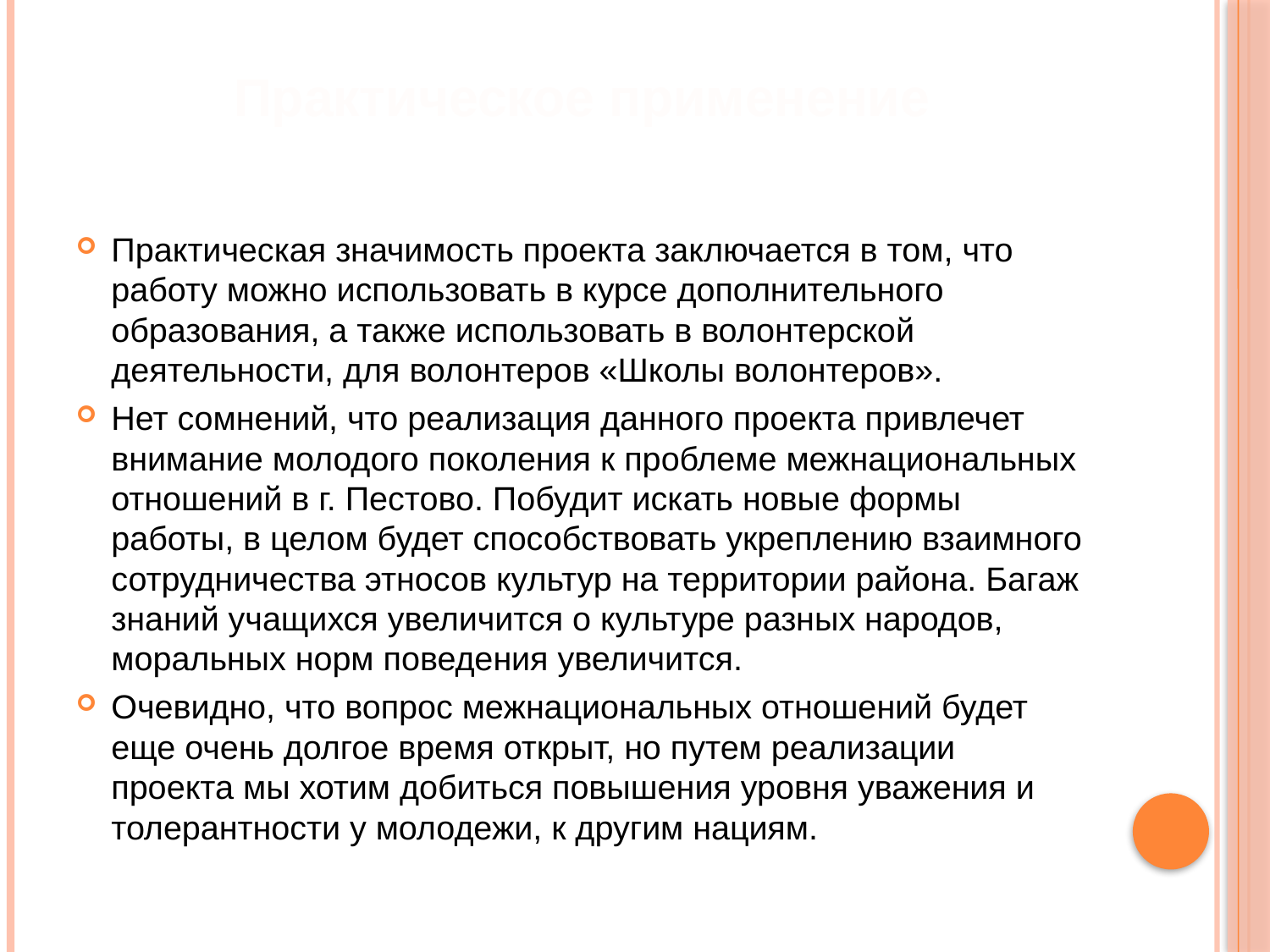

# Практическое применение
Практическая значимость проекта заключается в том, что работу можно использовать в курсе дополнительного образования, а также использовать в волонтерской деятельности, для волонтеров «Школы волонтеров».
Нет сомнений, что реализация данного проекта привлечет внимание молодого поколения к проблеме межнациональных отношений в г. Пестово. Побудит искать новые формы работы, в целом будет способствовать укреплению взаимного сотрудничества этносов культур на территории района. Багаж знаний учащихся увеличится о культуре разных народов,   моральных норм поведения увеличится.
Очевидно, что вопрос межнациональных отношений будет еще очень долгое время открыт, но путем реализации проекта мы хотим добиться повышения уровня уважения и толерантности у молодежи, к другим нациям.